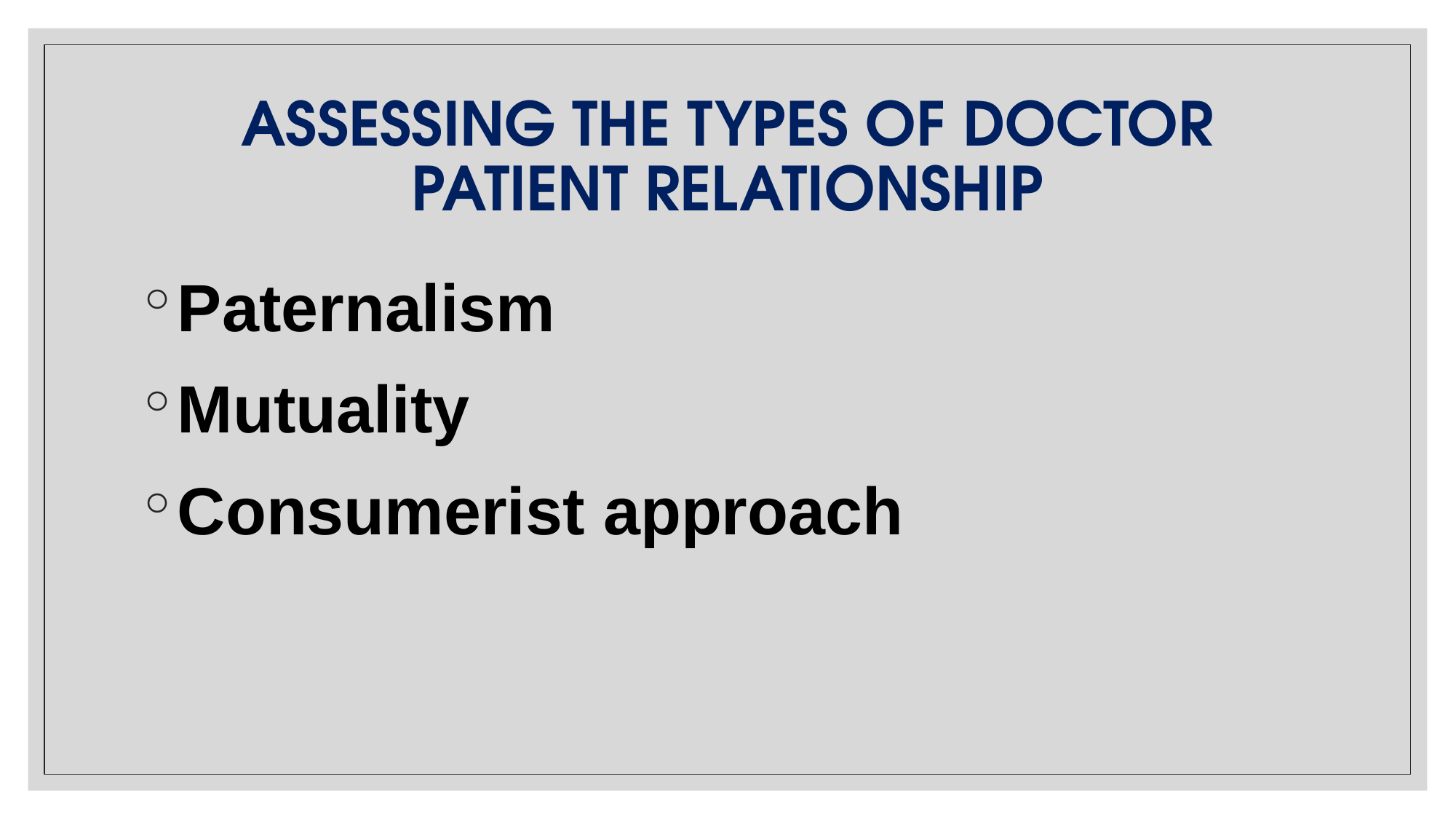

# ASSESSING THE TYPES OF DOCTOR PATIENT RELATIONSHIP
Paternalism
Mutuality
Consumerist approach